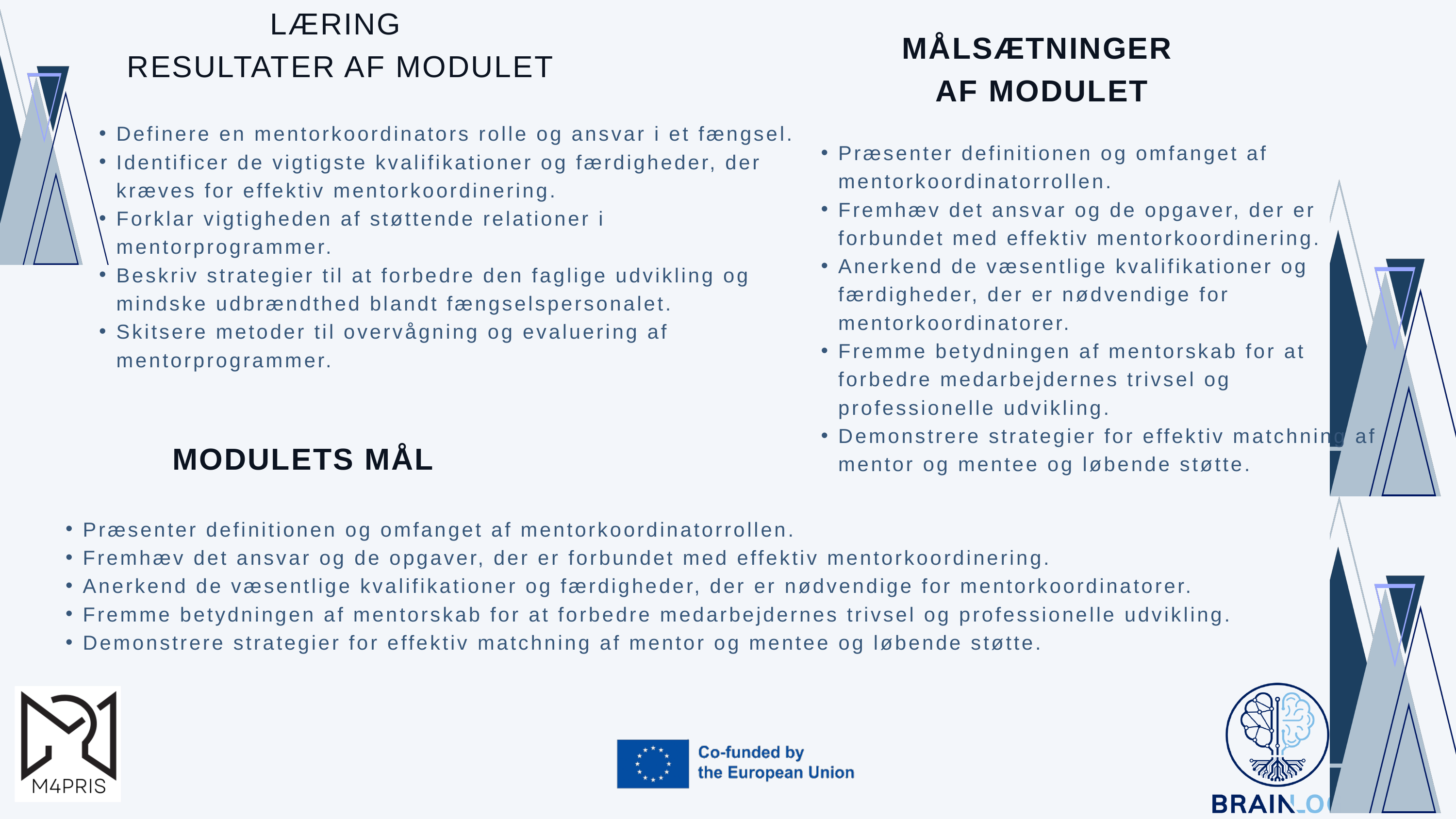

LÆRING
RESULTATER AF MODULET

MÅLSÆTNINGER
AF MODULET

Definere en mentorkoordinators rolle og ansvar i et fængsel.
Identificer de vigtigste kvalifikationer og færdigheder, der kræves for effektiv mentorkoordinering.
Forklar vigtigheden af støttende relationer i mentorprogrammer.
Beskriv strategier til at forbedre den faglige udvikling og mindske udbrændthed blandt fængselspersonalet.
Skitsere metoder til overvågning og evaluering af mentorprogrammer.

Præsenter definitionen og omfanget af mentorkoordinatorrollen.
Fremhæv det ansvar og de opgaver, der er forbundet med effektiv mentorkoordinering.
Anerkend de væsentlige kvalifikationer og færdigheder, der er nødvendige for mentorkoordinatorer.
Fremme betydningen af mentorskab for at forbedre medarbejdernes trivsel og professionelle udvikling.
Demonstrere strategier for effektiv matchning af mentor og mentee og løbende støtte.

MODULETS MÅL
Præsenter definitionen og omfanget af mentorkoordinatorrollen.
Fremhæv det ansvar og de opgaver, der er forbundet med effektiv mentorkoordinering.
Anerkend de væsentlige kvalifikationer og færdigheder, der er nødvendige for mentorkoordinatorer.
Fremme betydningen af mentorskab for at forbedre medarbejdernes trivsel og professionelle udvikling.
Demonstrere strategier for effektiv matchning af mentor og mentee og løbende støtte.